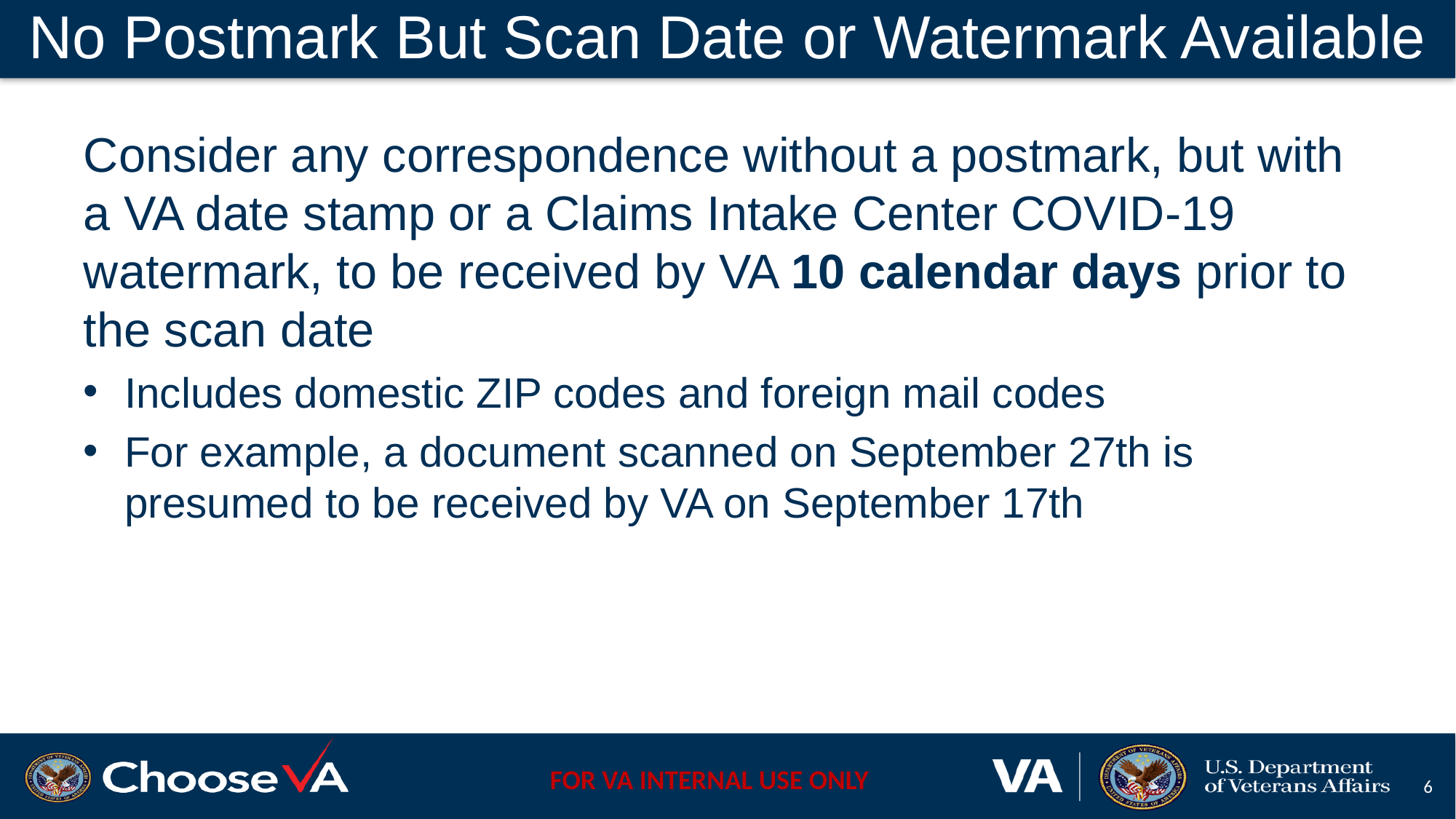

# No Postmark But Scan Date or Watermark Available
Consider any correspondence without a postmark, but with a VA date stamp or a Claims Intake Center COVID-19 watermark, to be received by VA 10 calendar days prior to the scan date
Includes domestic ZIP codes and foreign mail codes
For example, a document scanned on September 27th is presumed to be received by VA on September 17th